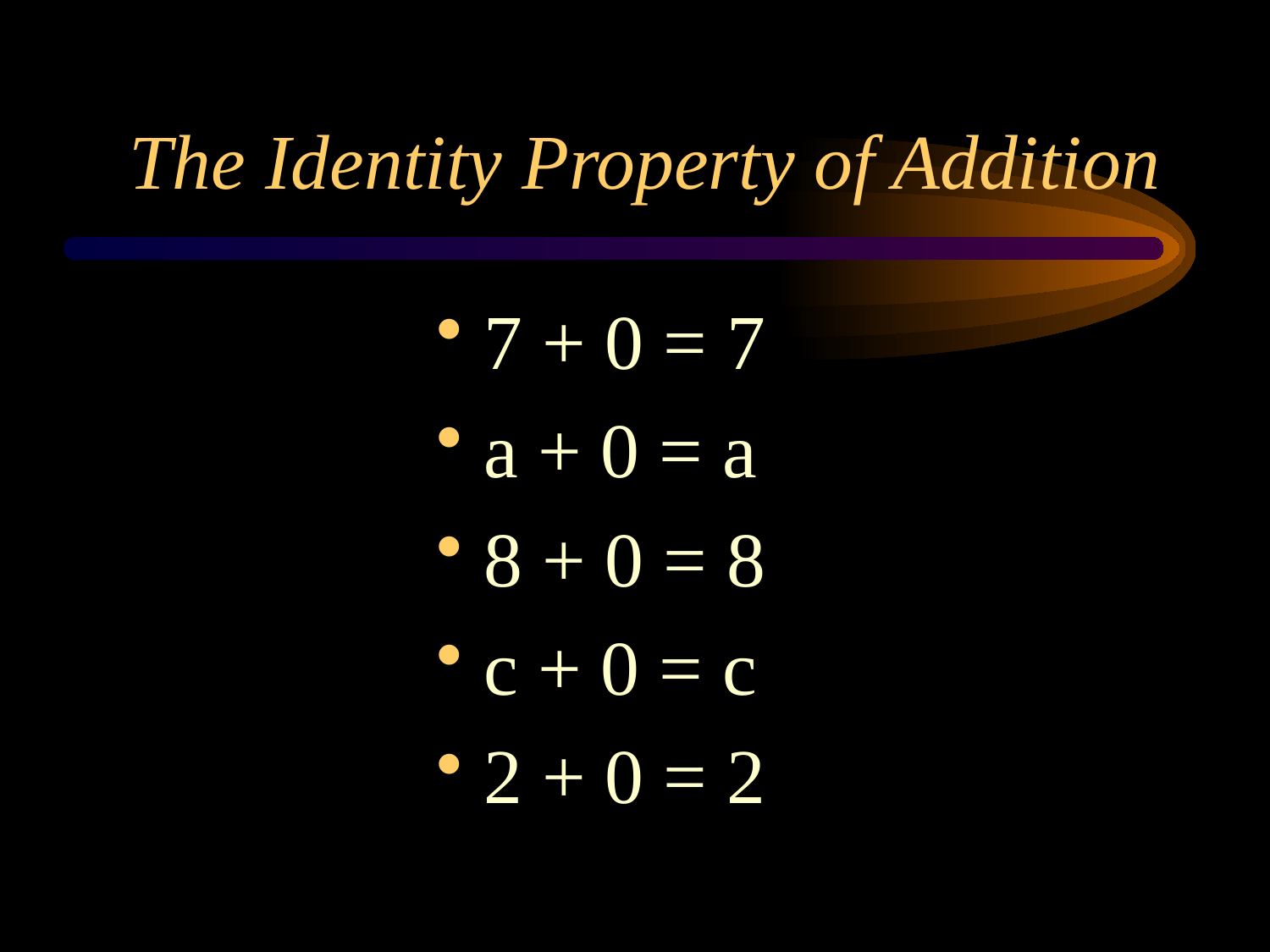

# The Identity Property of Addition
7 + 0 = 7
a + 0 = a
8 + 0 = 8
c + 0 = c
2 + 0 = 2